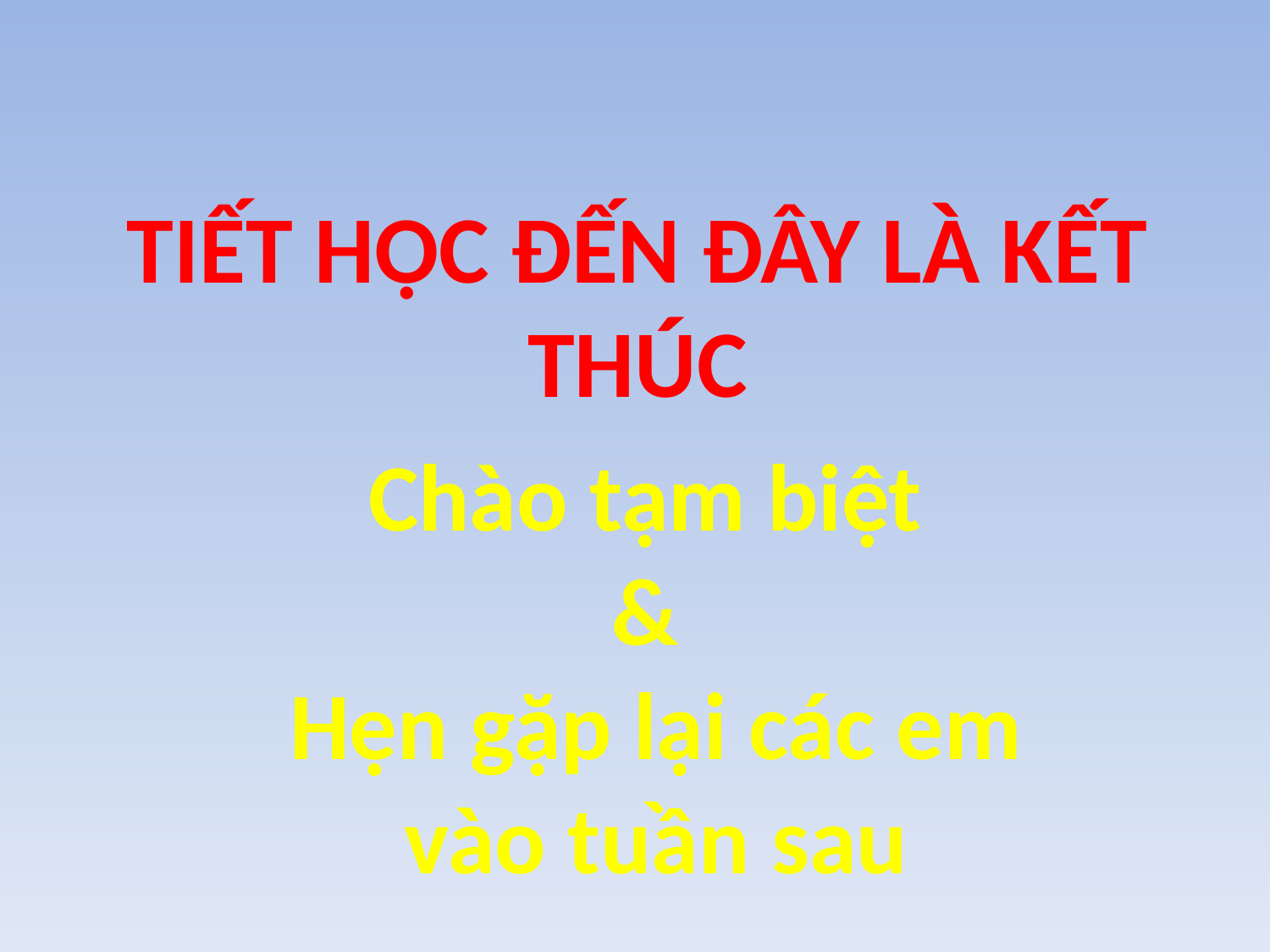

TIẾT HỌC ĐẾN ĐÂY LÀ KẾT THÚC
Chào tạm biệt
&
Hẹn gặp lại các em
vào tuần sau